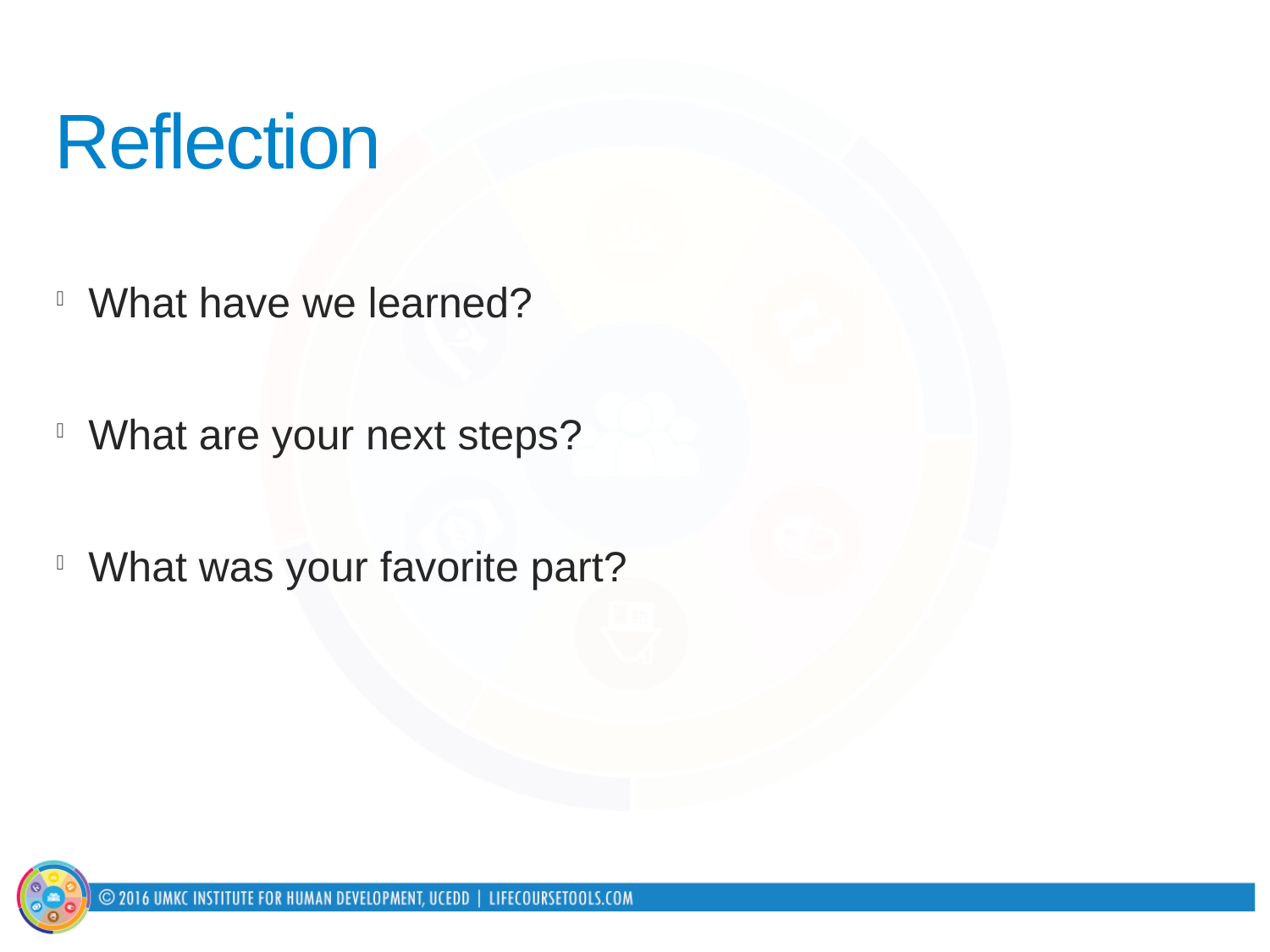

# Reflection
What have we learned?

What are your next steps?

What was your favorite part?